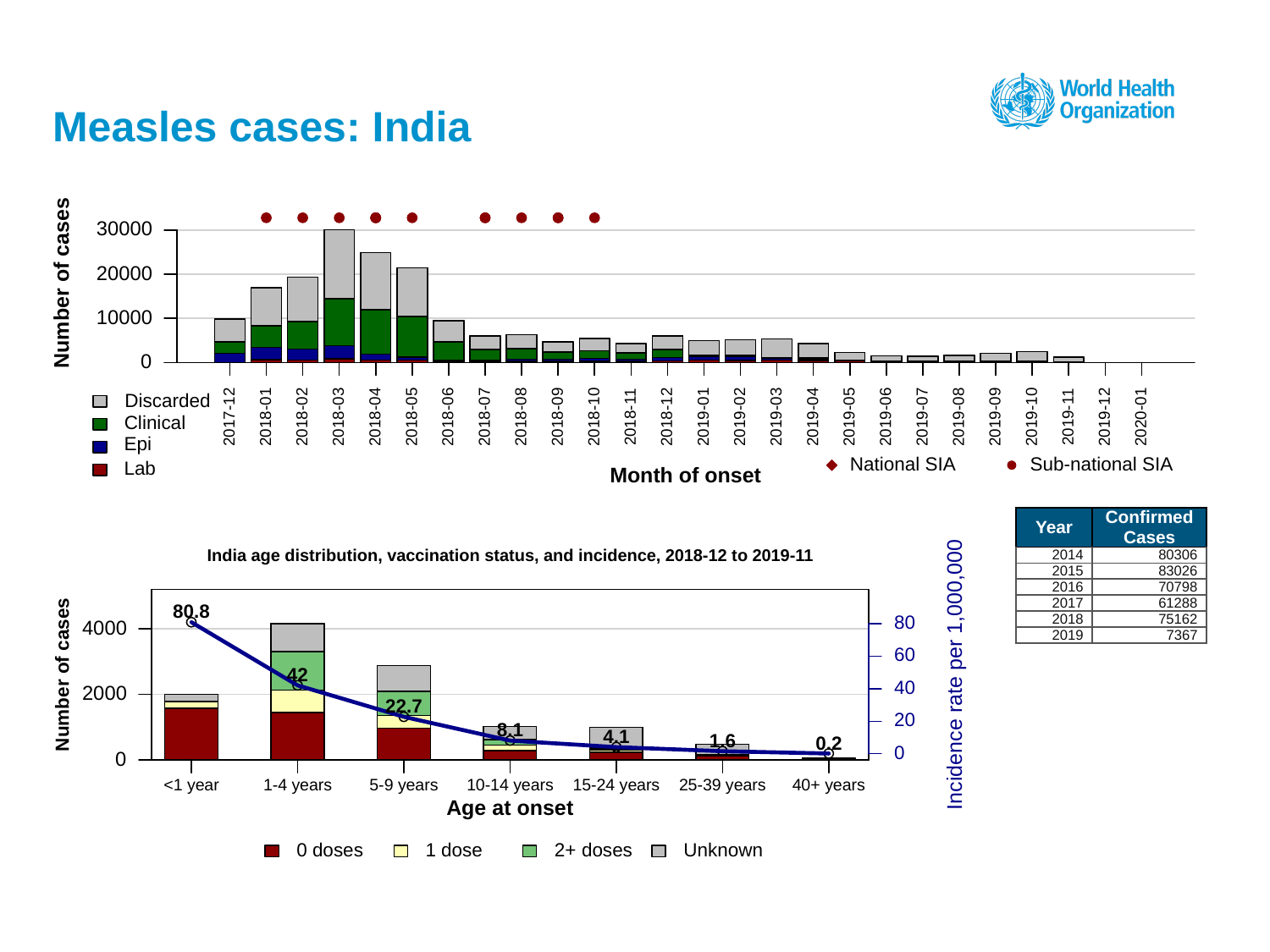

# Measles cases: India

30000

20000

Number of cases

10000

0

Discarded

2017-12
2018-01
2018-02
2018-03
2018-04
2018-05
2018-06
2018-07
2018-08
2018-09
2018-10
2018-11
2018-12
2019-01
2019-02
2019-03
2019-04
2019-05
2019-06
2019-07
2019-08
2019-09
2019-10
2019-11
2019-12
2020-01
Clinical

Epi

National SIA
Sub-national SIA

Lab

Month of onset
| Year | Confirmed Cases |
| --- | --- |
| 2014 | 80306 |
| 2015 | 83026 |
| 2016 | 70798 |
| 2017 | 61288 |
| 2018 | 75162 |
| 2019 | 7367 |

India age distribution, vaccination status, and incidence, 2018-12 to 2019-11

80.8
80

4000

60

Incidence rate per 1,000,000

Number of cases
42

40
2000

22.7

20

8.1

4.1
1.6

0.2

0

0

<1 year
1-4 years
5-9 years
10-14 years
15-24 years
25-39 years
40+ years
Age at onset

0 doses
1 dose
2+ doses
Unknown